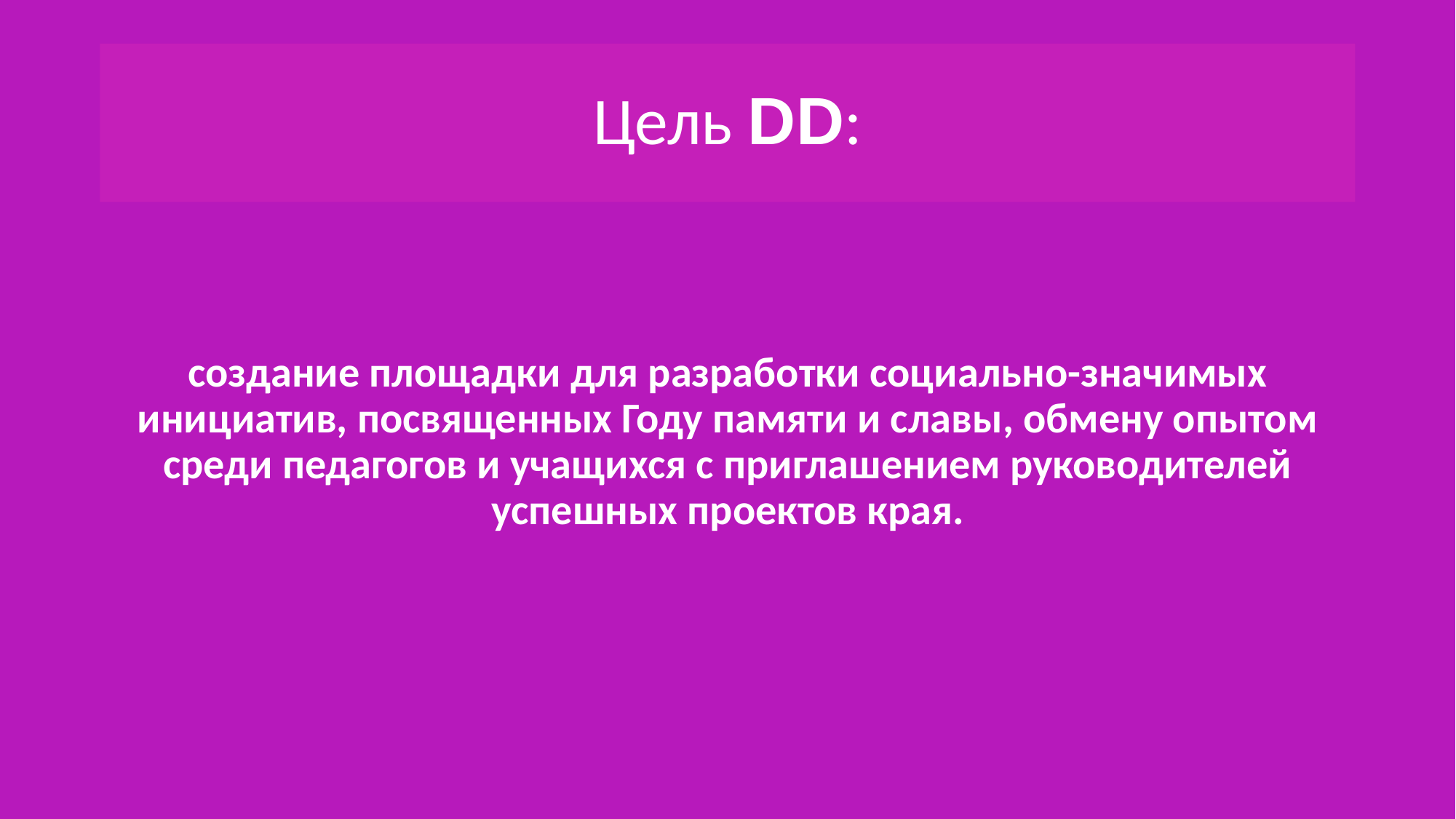

# Цель DD:

создание площадки для разработки социально-значимых инициатив, посвященных Году памяти и славы, обмену опытом среди педагогов и учащихся с приглашением руководителей успешных проектов края.